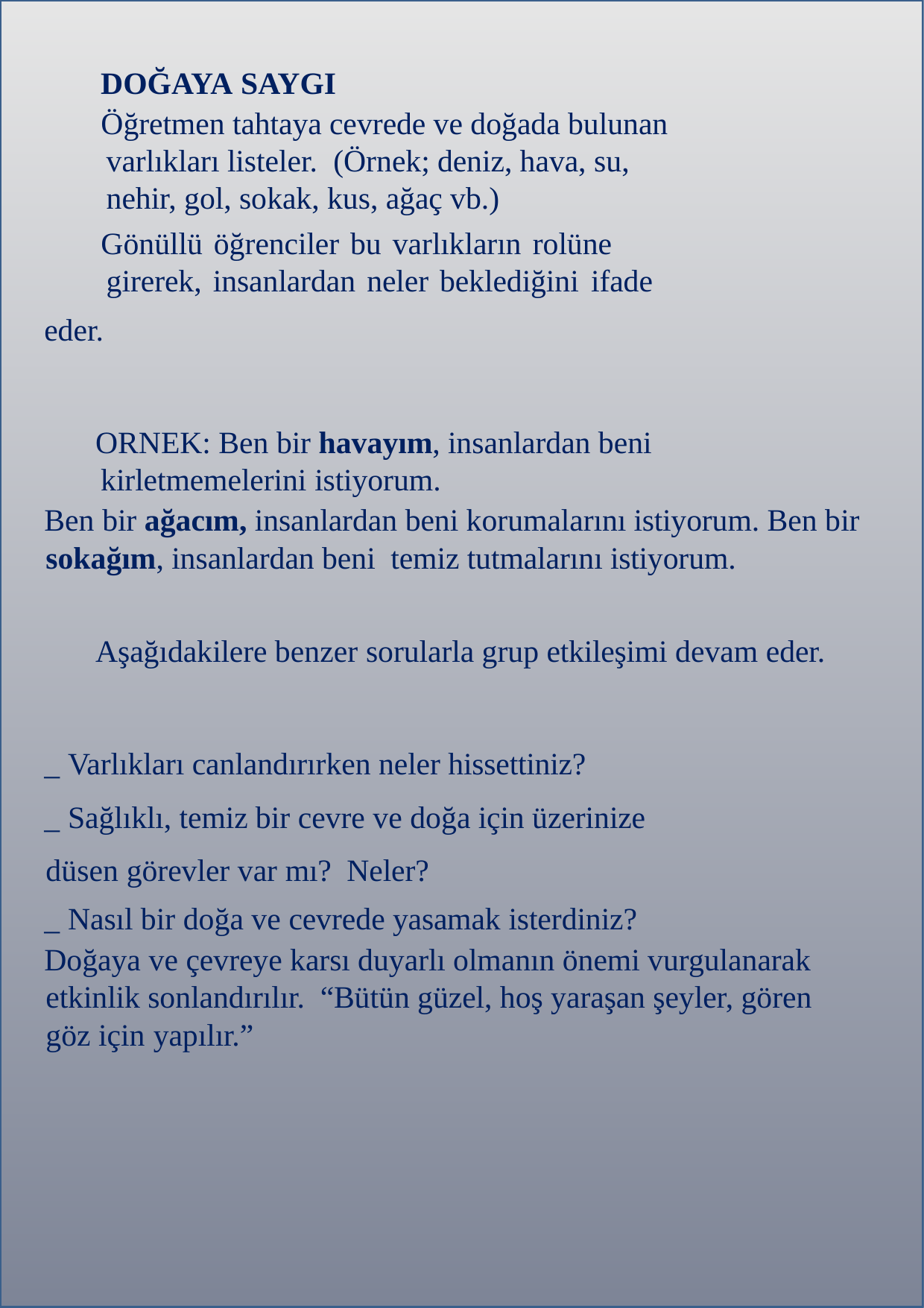

DOĞAYA SAYGI
Öğretmen tahtaya cevrede ve doğada bulunan varlıkları listeler.  (Örnek; deniz, hava, su, nehir, gol, sokak, kus, ağaç vb.)
Gönüllü öğrenciler bu varlıkların rolüne girerek, insanlardan neler beklediğini ifade
eder.

ORNEK: Ben bir havayım, insanlardan beni kirletmemelerini istiyorum.
Ben bir ağacım, insanlardan beni korumalarını istiyorum. Ben bir sokağım, insanlardan beni  temiz tutmalarını istiyorum.

Aşağıdakilere benzer sorularla grup etkileşimi devam eder.

_ Varlıkları canlandırırken neler hissettiniz?
_ Sağlıklı, temiz bir cevre ve doğa için üzerinize düsen görevler var mı?  Neler?
_ Nasıl bir doğa ve cevrede yasamak isterdiniz?
Doğaya ve çevreye karsı duyarlı olmanın önemi vurgulanarak etkinlik sonlandırılır.  “Bütün güzel, hoş yaraşan şeyler, gören göz için yapılır.”